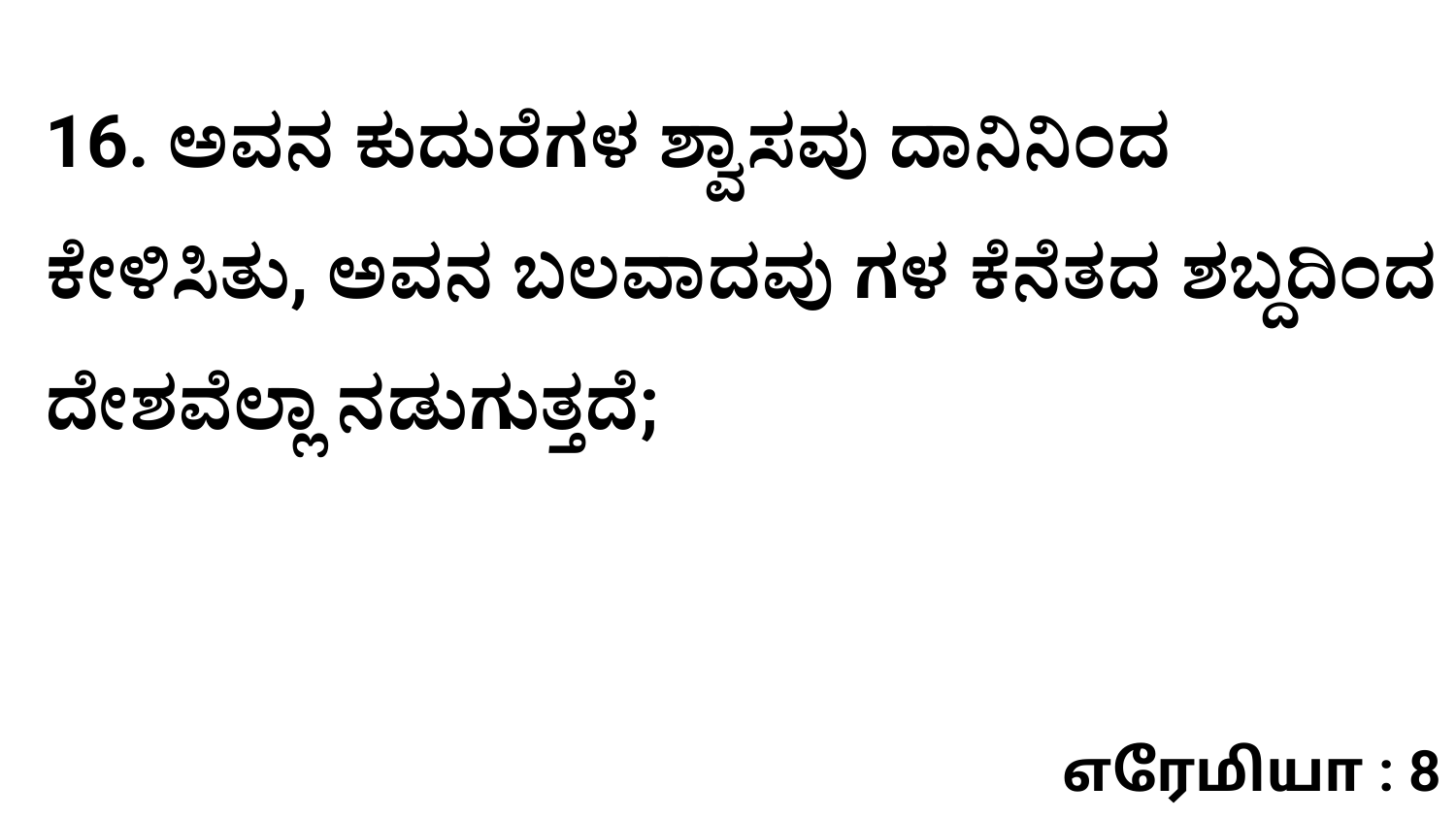

16. ಅವನ ಕುದುರೆಗಳ ಶ್ವಾಸವು ದಾನಿನಿಂದ ಕೇಳಿಸಿತು, ಅವನ ಬಲವಾದವು ಗಳ ಕೆನೆತದ ಶಬ್ದದಿಂದ ದೇಶವೆಲ್ಲಾ ನಡುಗುತ್ತದೆ;
எரேமியா : 8